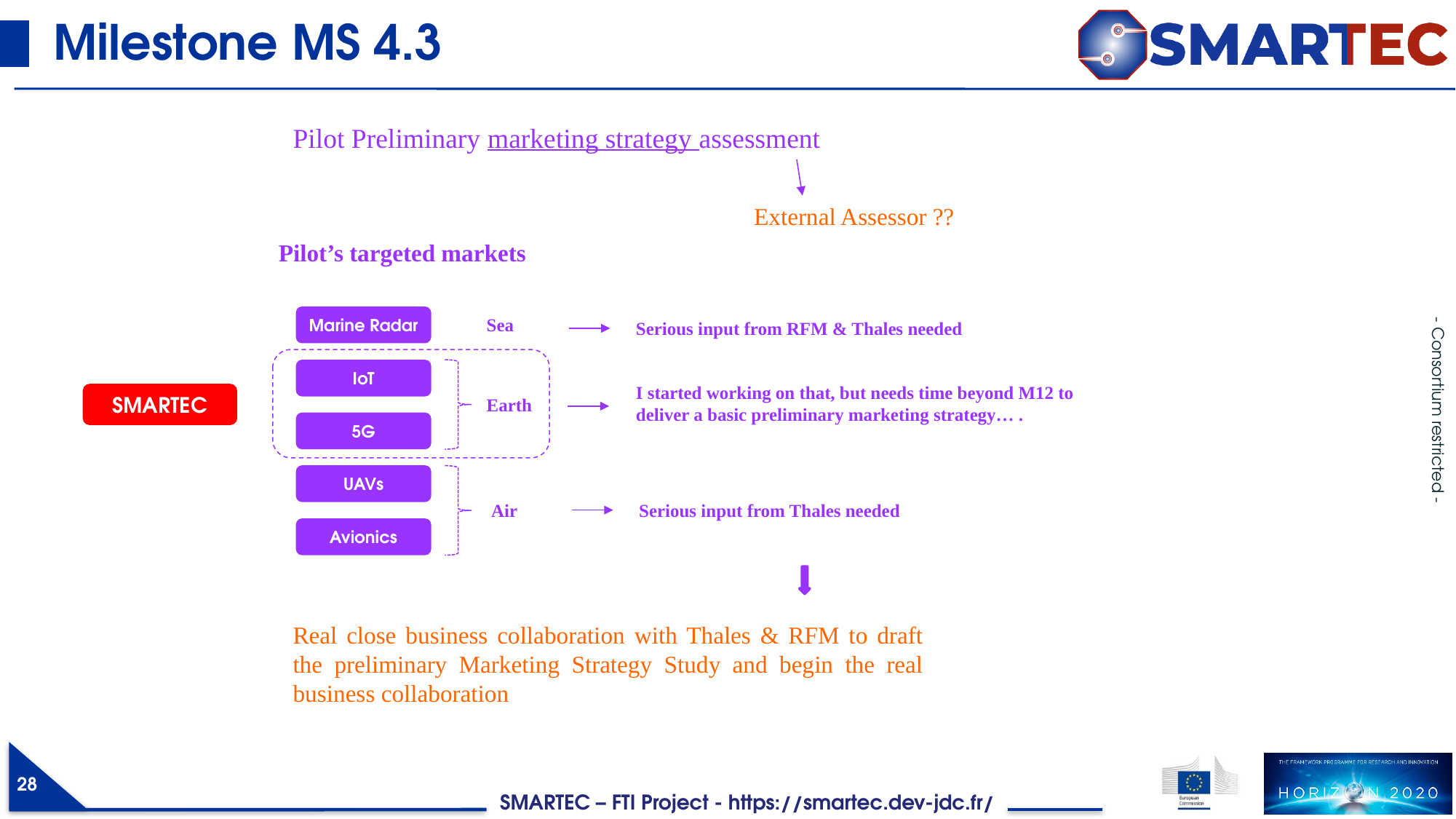

# Milestone MS 4.3
Pilot Preliminary marketing strategy assessment
External Assessor ??
Pilot’s targeted markets
Marine Radar
 Sea
IoT

 Earth
5G
UAVs

 Air
Avionics
Serious input from RFM & Thales needed
Serious input from Thales needed

I started working on that, but needs time beyond M12 to deliver a basic preliminary marketing strategy… .
SMARTEC

Real close business collaboration with Thales & RFM to draft the preliminary Marketing Strategy Study and begin the real business collaboration